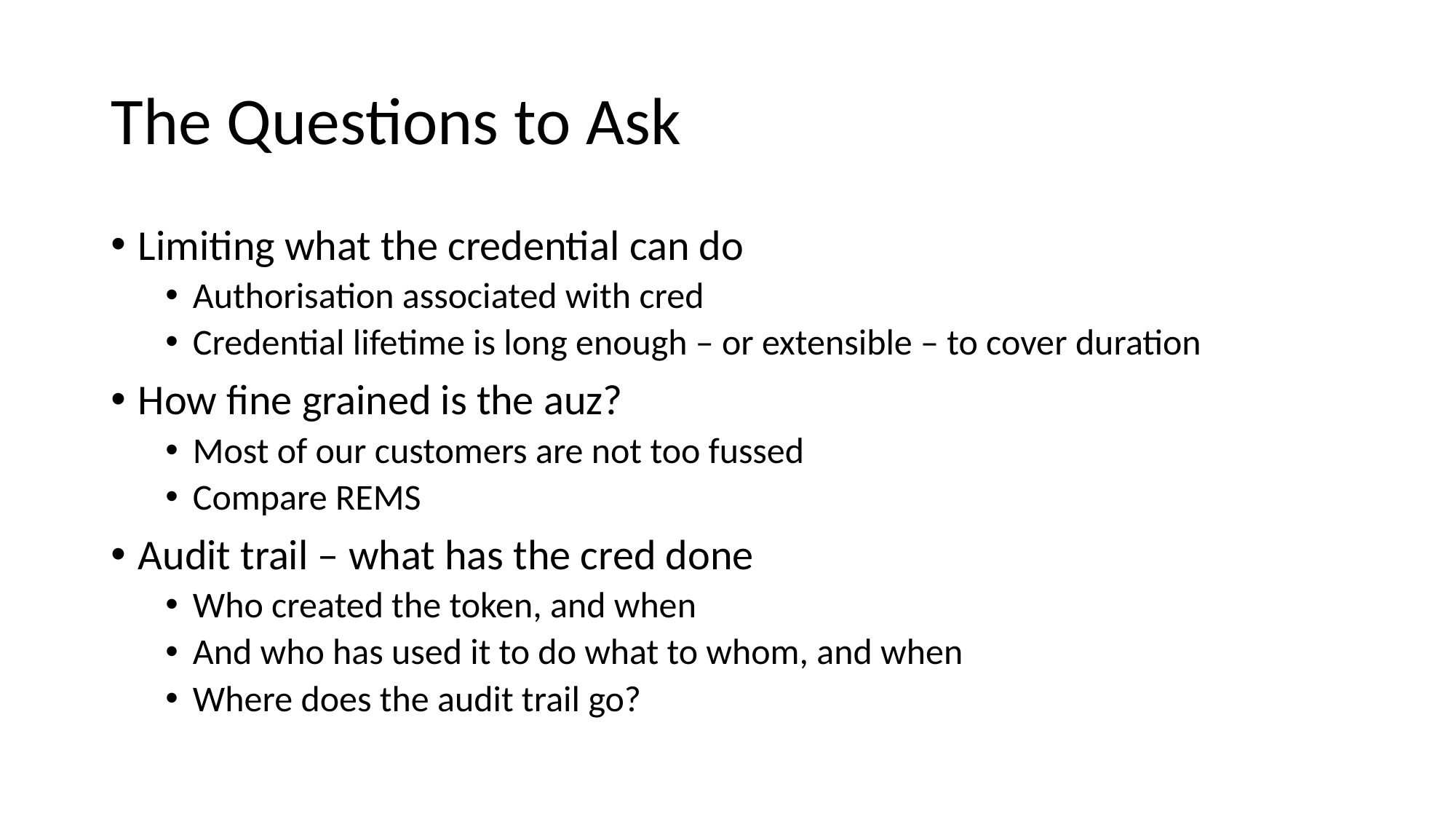

# The Questions to Ask
Limiting what the credential can do
Authorisation associated with cred
Credential lifetime is long enough – or extensible – to cover duration
How fine grained is the auz?
Most of our customers are not too fussed
Compare REMS
Audit trail – what has the cred done
Who created the token, and when
And who has used it to do what to whom, and when
Where does the audit trail go?